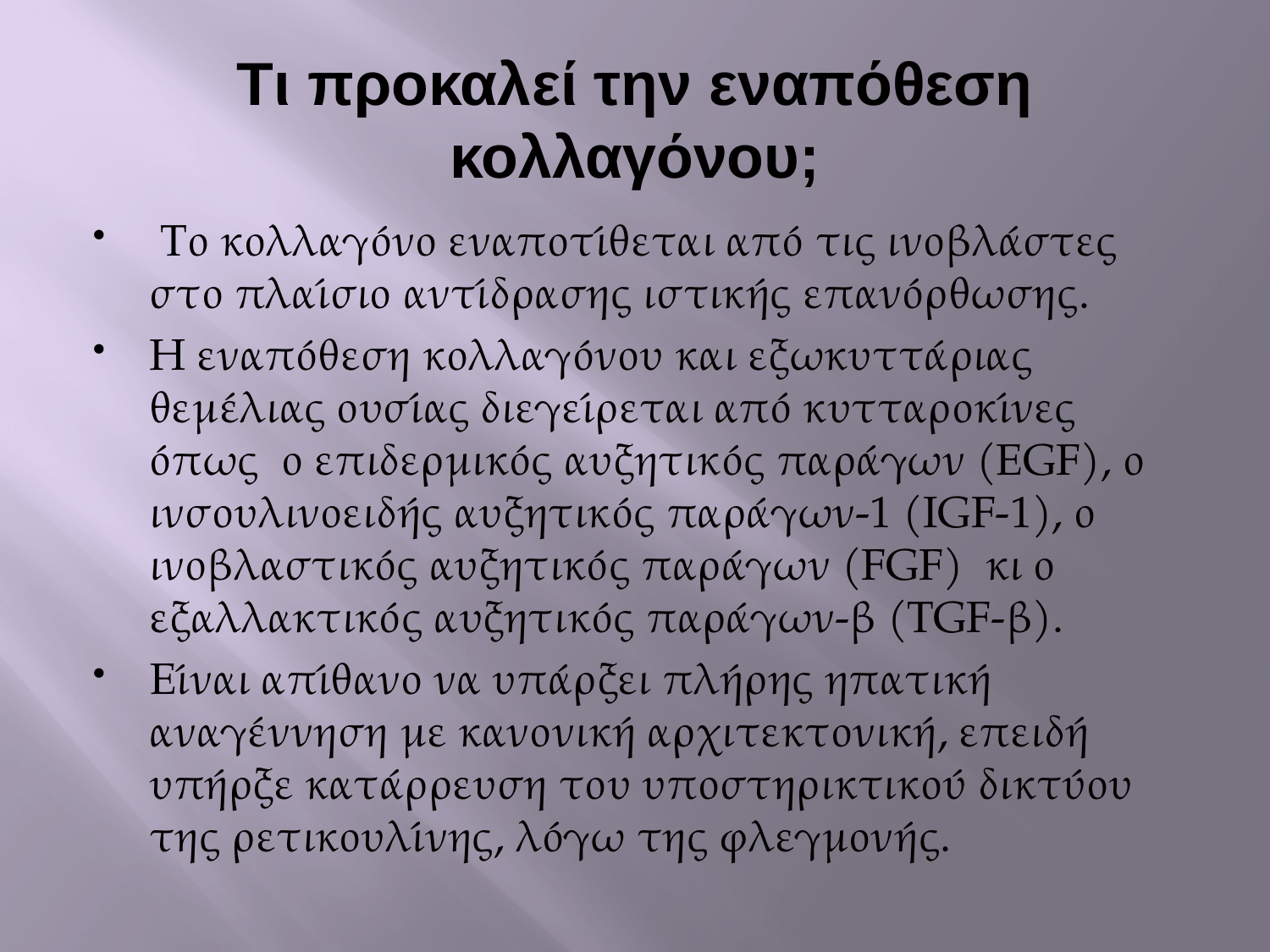

# Tι προκαλεί την εναπόθεση κολλαγόνου;
 Το κολλαγόνο εναποτίθεται από τις ινοβλάστες  στο πλαίσιο αντίδρασης ιστικής επανόρθωσης.
Η εναπόθεση κολλαγόνου και εξωκυττάριας θεμέλιας ουσίας διεγείρεται από κυτταροκίνες όπως  ο επιδερμικός αυξητικός παράγων (EGF), ο ινσουλινοειδής αυξητικός παράγων-1 (IGF-1), ο ινοβλαστικός αυξητικός παράγων (FGF)  κι ο εξαλλακτικός αυξητικός παράγων-β (TGF-β).
Είναι απίθανο να υπάρξει πλήρης ηπατική αναγέννηση με κανονική αρχιτεκτονική, επειδή υπήρξε κατάρρευση του υποστηρικτικού δικτύου της ρετικουλίνης, λόγω της φλεγμονής.